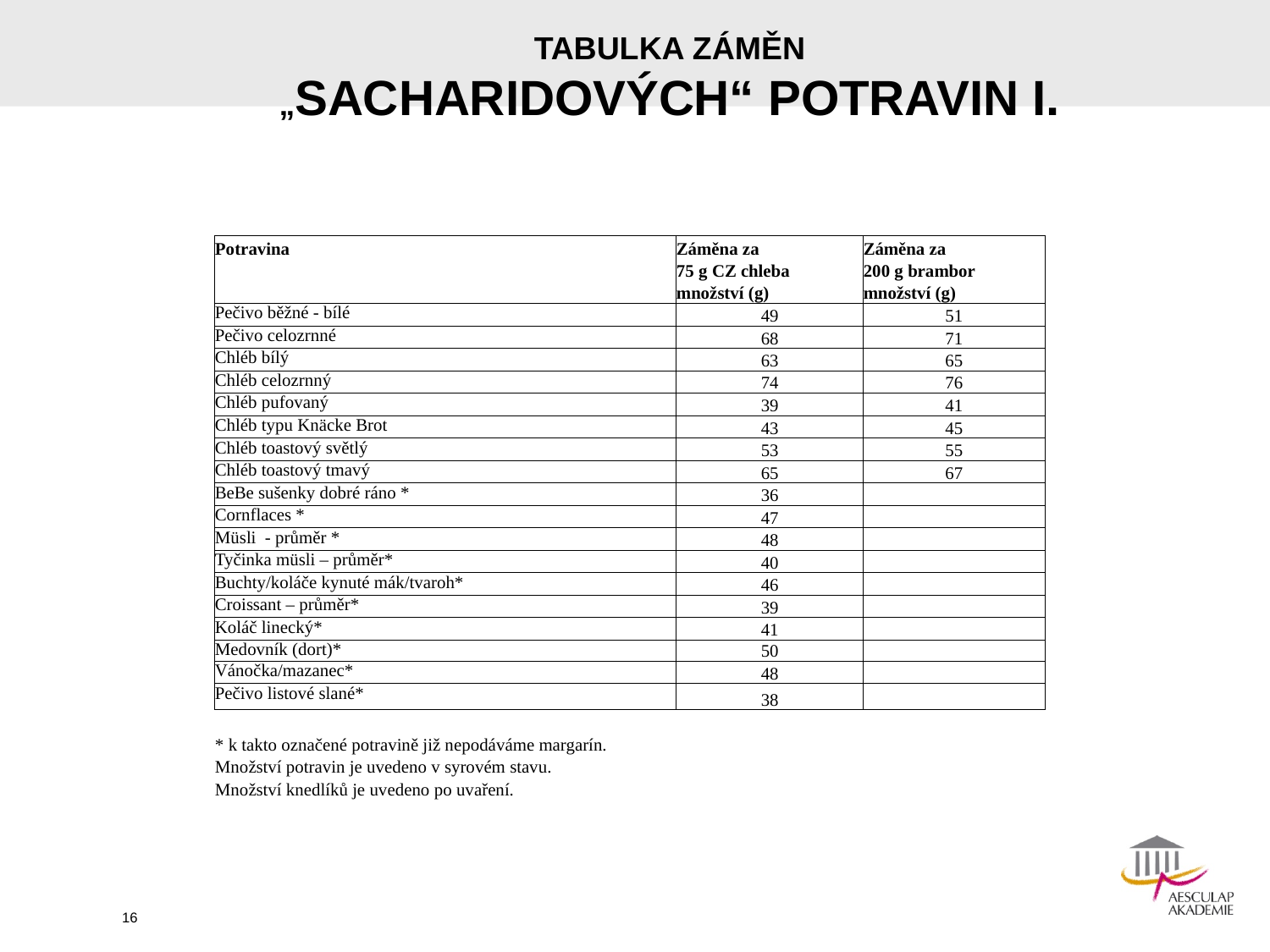

# TABULKA ZÁMĚN „SACHARIDOVÝCH“ POTRAVIN I.
| Potravina | Záměna za | Záměna za |
| --- | --- | --- |
|  | 75 g CZ chleba | 200 g brambor |
|  | množství (g) | množství (g) |
| Pečivo běžné - bílé | 49 | 51 |
| Pečivo celozrnné | 68 | 71 |
| Chléb bílý | 63 | 65 |
| Chléb celozrnný | 74 | 76 |
| Chléb pufovaný | 39 | 41 |
| Chléb typu Knäcke Brot | 43 | 45 |
| Chléb toastový světlý | 53 | 55 |
| Chléb toastový tmavý | 65 | 67 |
| BeBe sušenky dobré ráno \* | 36 |  |
| Cornflaces \* | 47 |  |
| Müsli - průměr \* | 48 |  |
| Tyčinka müsli – průměr\* | 40 |  |
| Buchty/koláče kynuté mák/tvaroh\* | 46 |  |
| Croissant – průměr\* | 39 |  |
| Koláč linecký\* | 41 |  |
| Medovník (dort)\* | 50 |  |
| Vánočka/mazanec\* | 48 |  |
| Pečivo listové slané\* | 38 |  |
|  |  |  |
| \* k takto označené potravině již nepodáváme margarín. |  |  |
| Množství potravin je uvedeno v syrovém stavu. |  |  |
| Množství knedlíků je uvedeno po uvaření. |  |  |
16